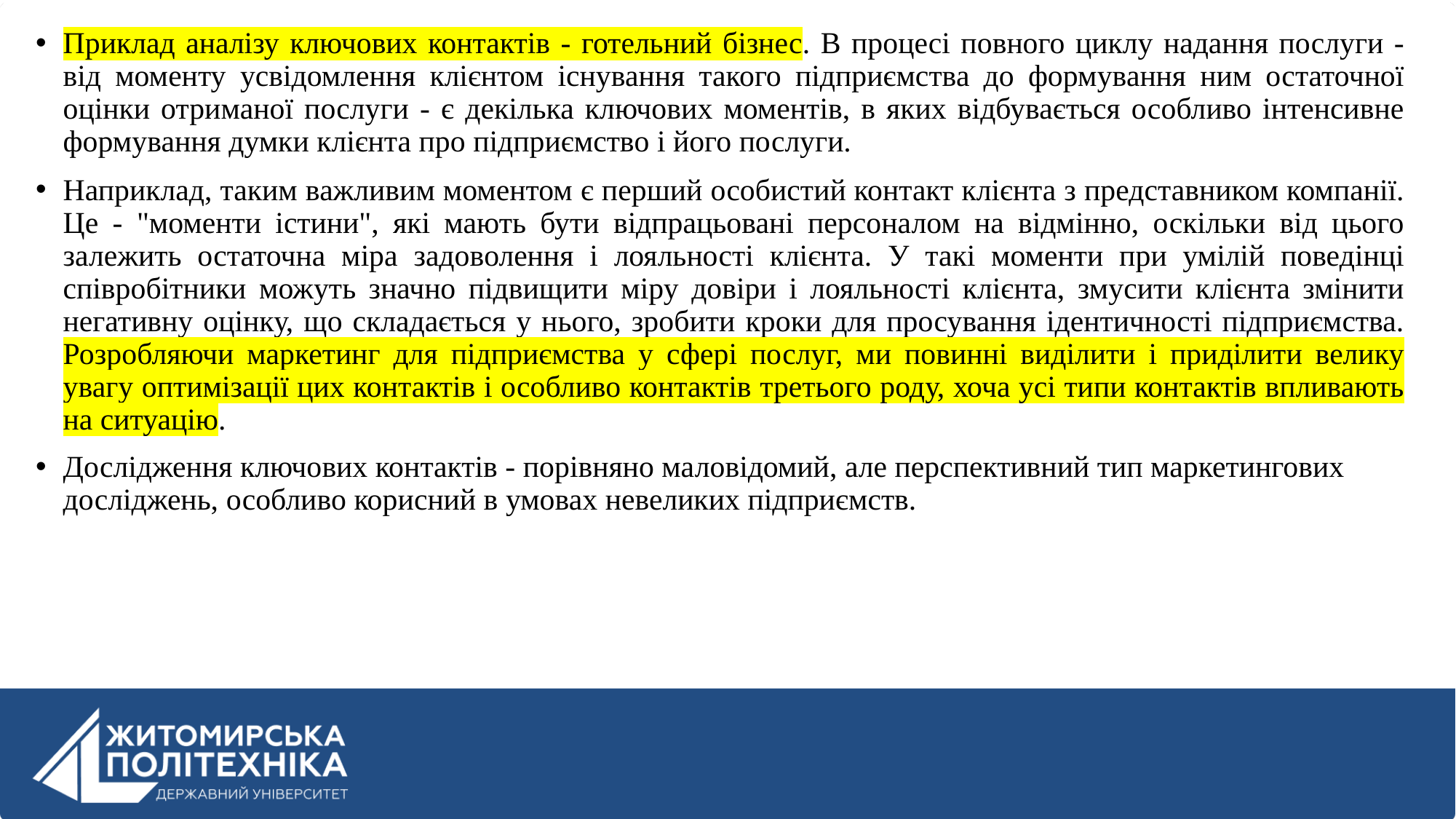

Приклад аналізу ключових контактів - готельний бізнес. В процесі повного циклу надання послуги - від моменту усвідомлення клієнтом існування такого підприємства до формування ним остаточної оцінки отриманої послуги - є декілька ключових моментів, в яких відбувається особливо інтенсивне формування думки клієнта про підприємство і його послуги.
Наприклад, таким важливим моментом є перший особистий контакт клієнта з представником компанії. Це - "моменти істини", які мають бути відпрацьовані персоналом на відмінно, оскільки від цього залежить остаточна міра задоволення і лояльності клієнта. У такі моменти при умілій поведінці співробітники можуть значно підвищити міру довіри і лояльності клієнта, змусити клієнта змінити негативну оцінку, що складається у нього, зробити кроки для просування ідентичності підприємства. Розробляючи маркетинг для підприємства у сфері послуг, ми повинні виділити і приділити велику увагу оптимізації цих контактів і особливо контактів третього роду, хоча усі типи контактів впливають на ситуацію.
Дослідження ключових контактів - порівняно маловідомий, але перспективний тип маркетингових досліджень, особливо корисний в умовах невеликих підприємств.